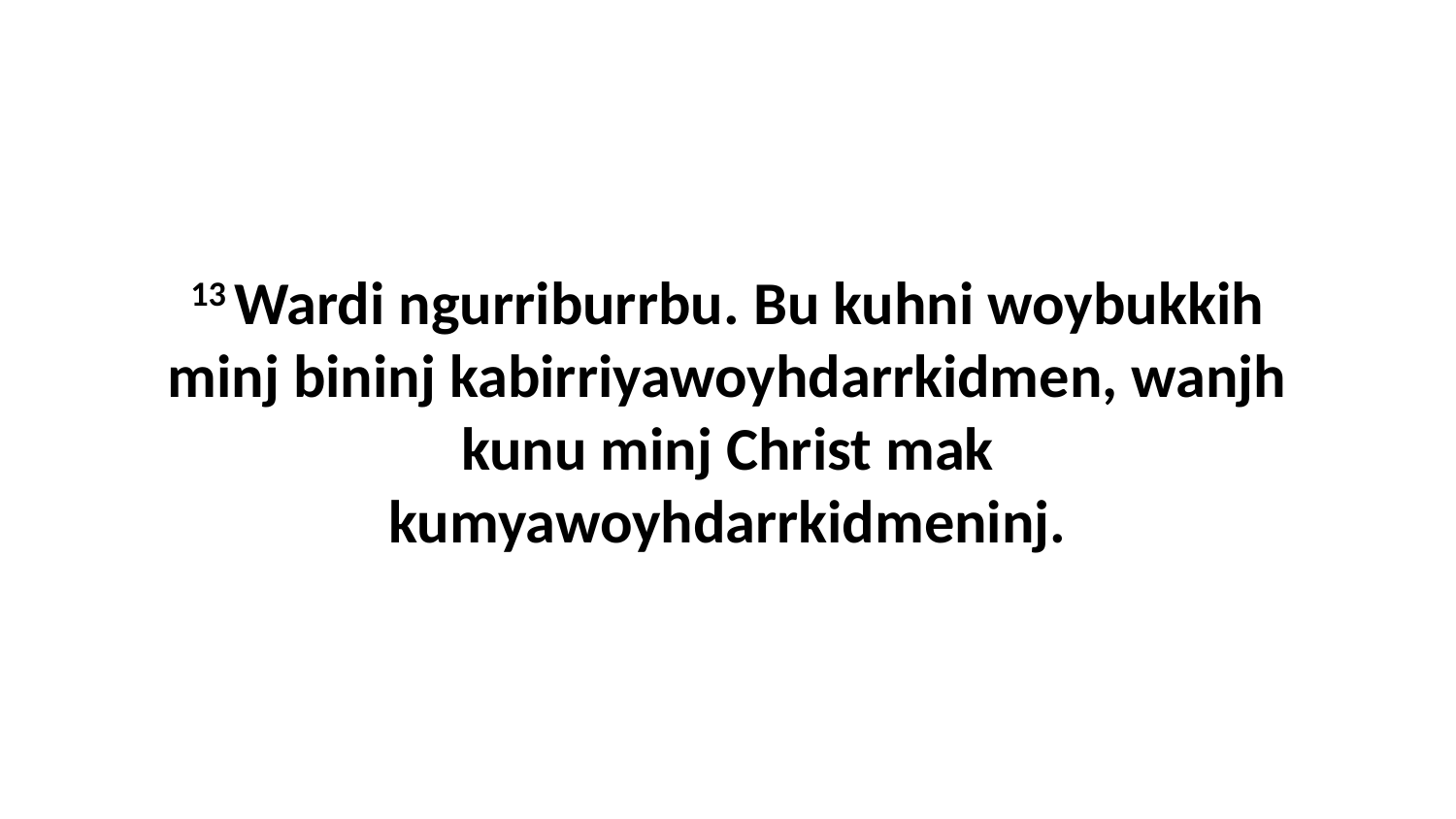

13 Wardi ngurriburrbu. Bu kuhni woybukkih minj bininj kabirriyawoyhdarrkidmen, wanjh kunu minj Christ mak kumyawoyhdarrkidmeninj.